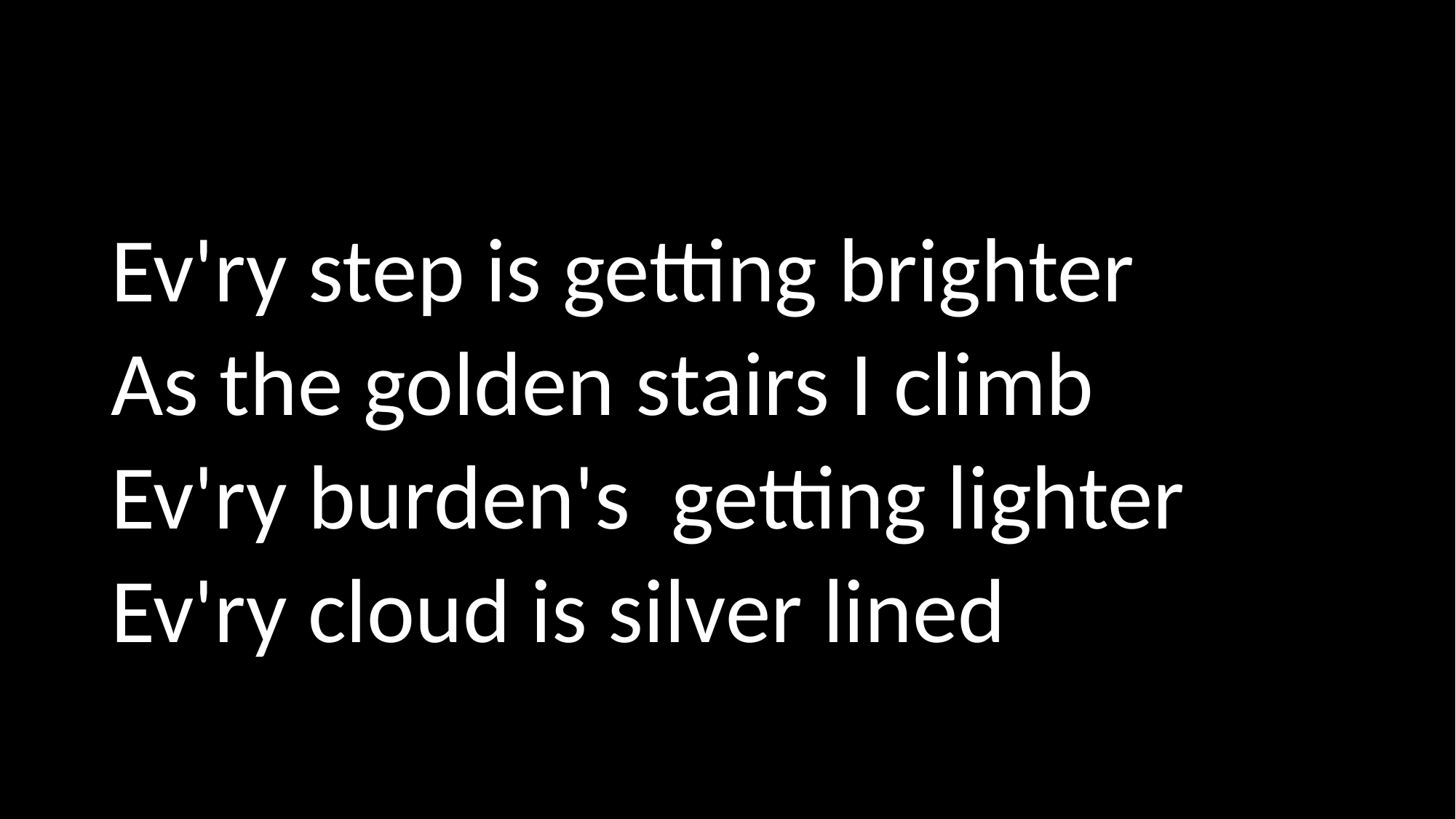

#
Ev'ry step is getting brighter
As the golden stairs I climb
Ev'ry burden's  getting lighter
Ev'ry cloud is silver lined